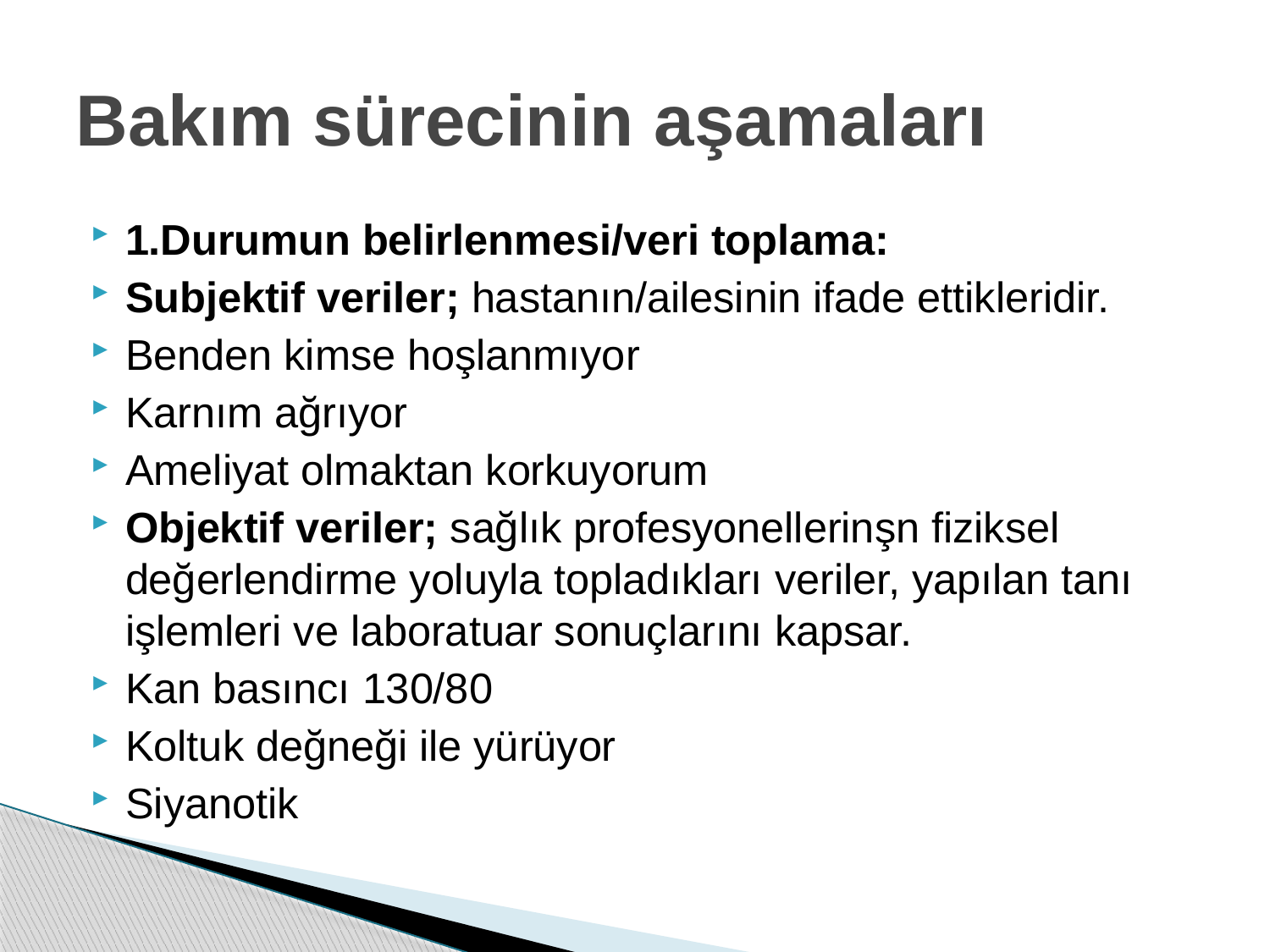

# Bakım sürecinin aşamaları
1.Durumun belirlenmesi/veri toplama:
Subjektif veriler; hastanın/ailesinin ifade ettikleridir.
Benden kimse hoşlanmıyor
Karnım ağrıyor
Ameliyat olmaktan korkuyorum
Objektif veriler; sağlık profesyonellerinşn fiziksel değerlendirme yoluyla topladıkları veriler, yapılan tanı işlemleri ve laboratuar sonuçlarını kapsar.
Kan basıncı 130/80
Koltuk değneği ile yürüyor
Siyanotik